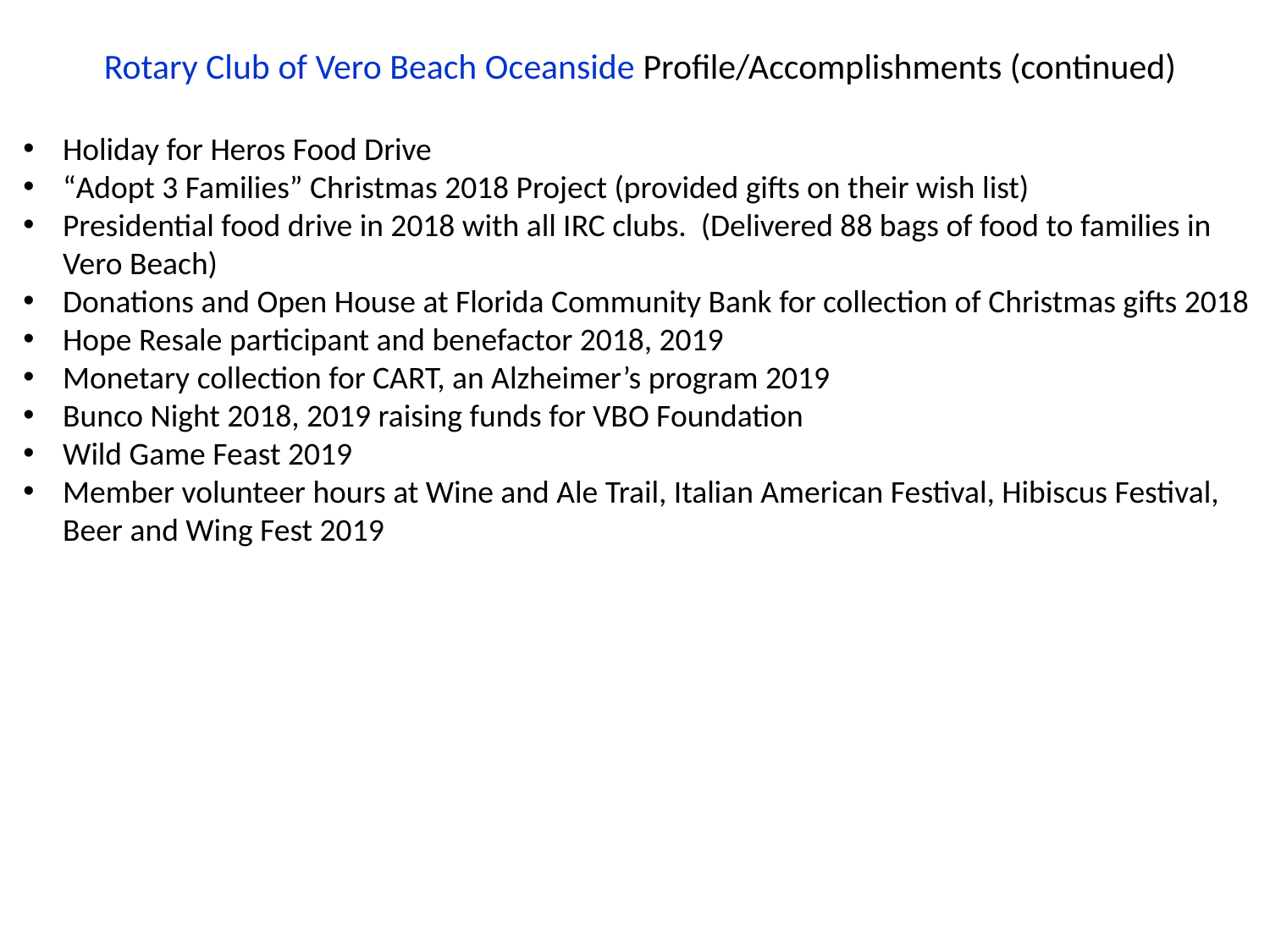

Rotary Club of Vero Beach Oceanside Profile/Accomplishments (continued)

Holiday for Heros Food Drive
“Adopt 3 Families” Christmas 2018 Project (provided gifts on their wish list)
Presidential food drive in 2018 with all IRC clubs.  (Delivered 88 bags of food to families in Vero Beach)
Donations and Open House at Florida Community Bank for collection of Christmas gifts 2018
Hope Resale participant and benefactor 2018, 2019
Monetary collection for CART, an Alzheimer’s program 2019
Bunco Night 2018, 2019 raising funds for VBO Foundation
Wild Game Feast 2019
Member volunteer hours at Wine and Ale Trail, Italian American Festival, Hibiscus Festival, Beer and Wing Fest 2019